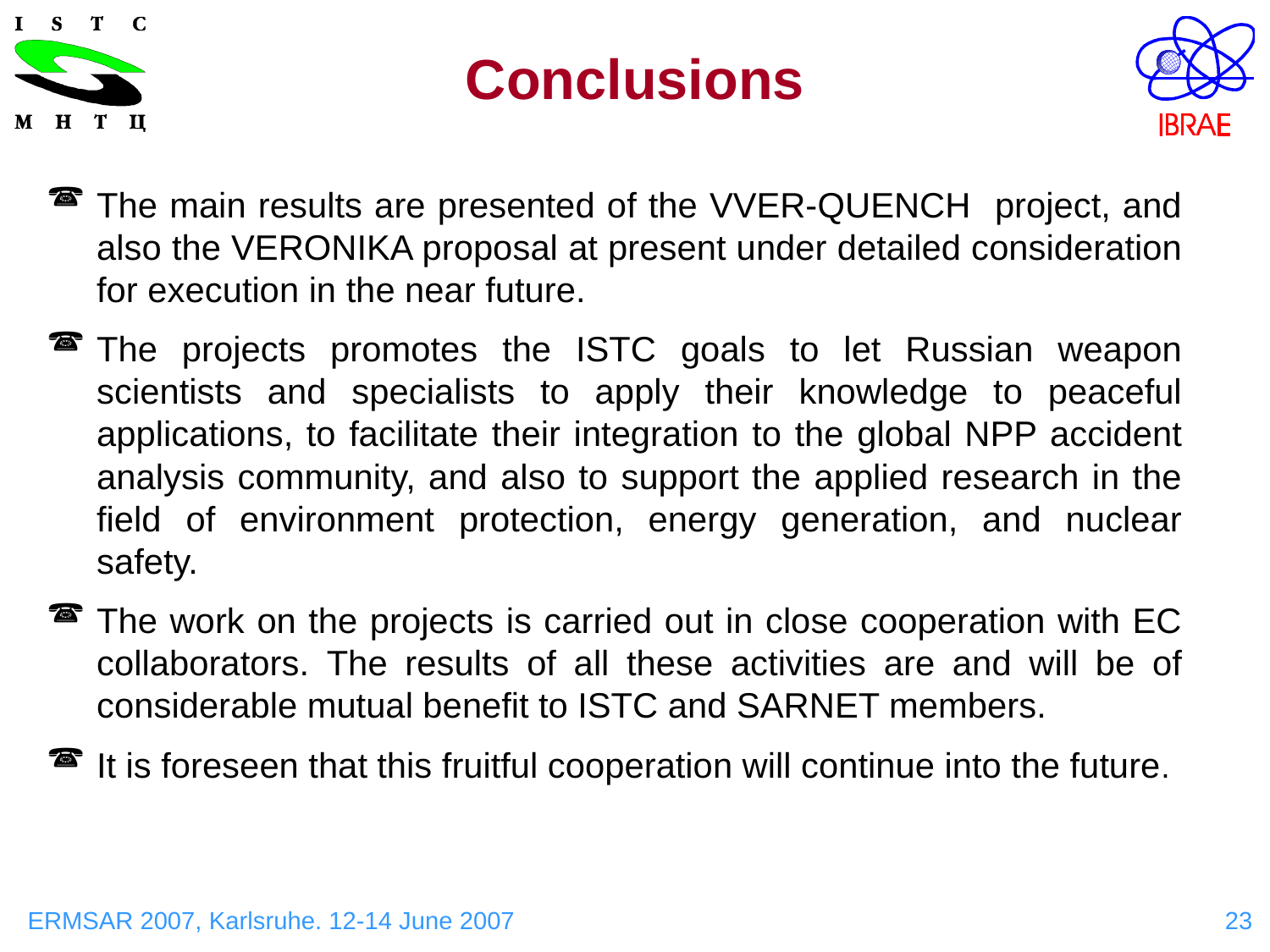

Conclusions

The main results are presented of the VVER-QUENCH  project, and also the VERONIKA proposal at present under detailed consideration for execution in the near future.
The projects promotes the ISTC goals to let Russian weapon scientists and specialists to apply their knowledge to peaceful applications, to facilitate their integration to the global NPP accident analysis community, and also to support the applied research in the field of environment protection, energy generation, and nuclear safety.
The work on the projects is carried out in close cooperation with EC collaborators. The results of all these activities are and will be of considerable mutual benefit to ISTC and SARNET members.
It is foreseen that this fruitful cooperation will continue into the future.
ERMSAR 2007, Karlsruhe. 12-14 June 2007
23